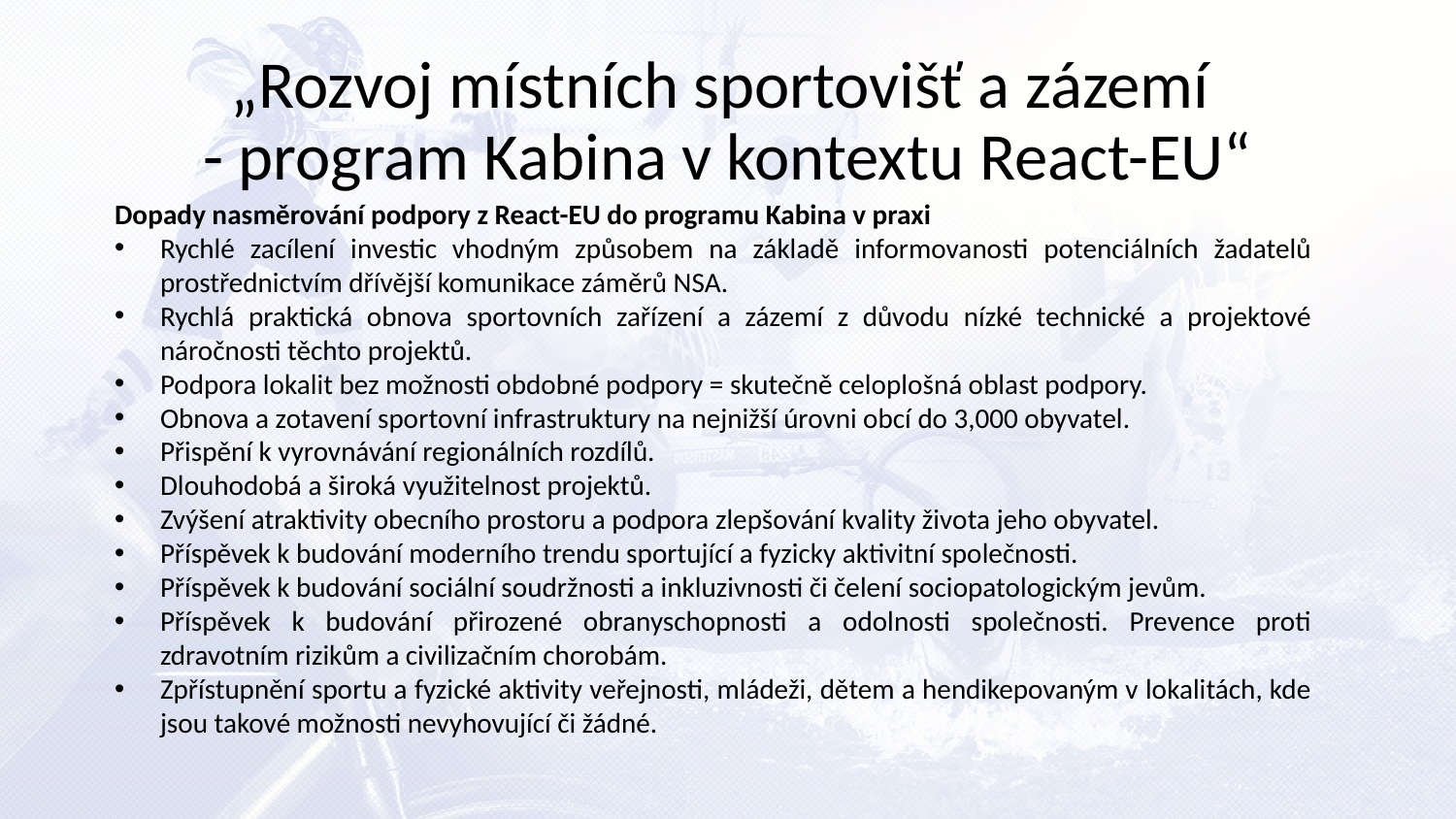

# „Rozvoj místních sportovišť a zázemí - program Kabina v kontextu React-EU“
Dopady nasměrování podpory z React-EU do programu Kabina v praxi
Rychlé zacílení investic vhodným způsobem na základě informovanosti potenciálních žadatelů prostřednictvím dřívější komunikace záměrů NSA.
Rychlá praktická obnova sportovních zařízení a zázemí z důvodu nízké technické a projektové náročnosti těchto projektů.
Podpora lokalit bez možnosti obdobné podpory = skutečně celoplošná oblast podpory.
Obnova a zotavení sportovní infrastruktury na nejnižší úrovni obcí do 3,000 obyvatel.
Přispění k vyrovnávání regionálních rozdílů.
Dlouhodobá a široká využitelnost projektů.
Zvýšení atraktivity obecního prostoru a podpora zlepšování kvality života jeho obyvatel.
Příspěvek k budování moderního trendu sportující a fyzicky aktivitní společnosti.
Příspěvek k budování sociální soudržnosti a inkluzivnosti či čelení sociopatologickým jevům.
Příspěvek k budování přirozené obranyschopnosti a odolnosti společnosti. Prevence proti zdravotním rizikům a civilizačním chorobám.
Zpřístupnění sportu a fyzické aktivity veřejnosti, mládeži, dětem a hendikepovaným v lokalitách, kde jsou takové možnosti nevyhovující či žádné.